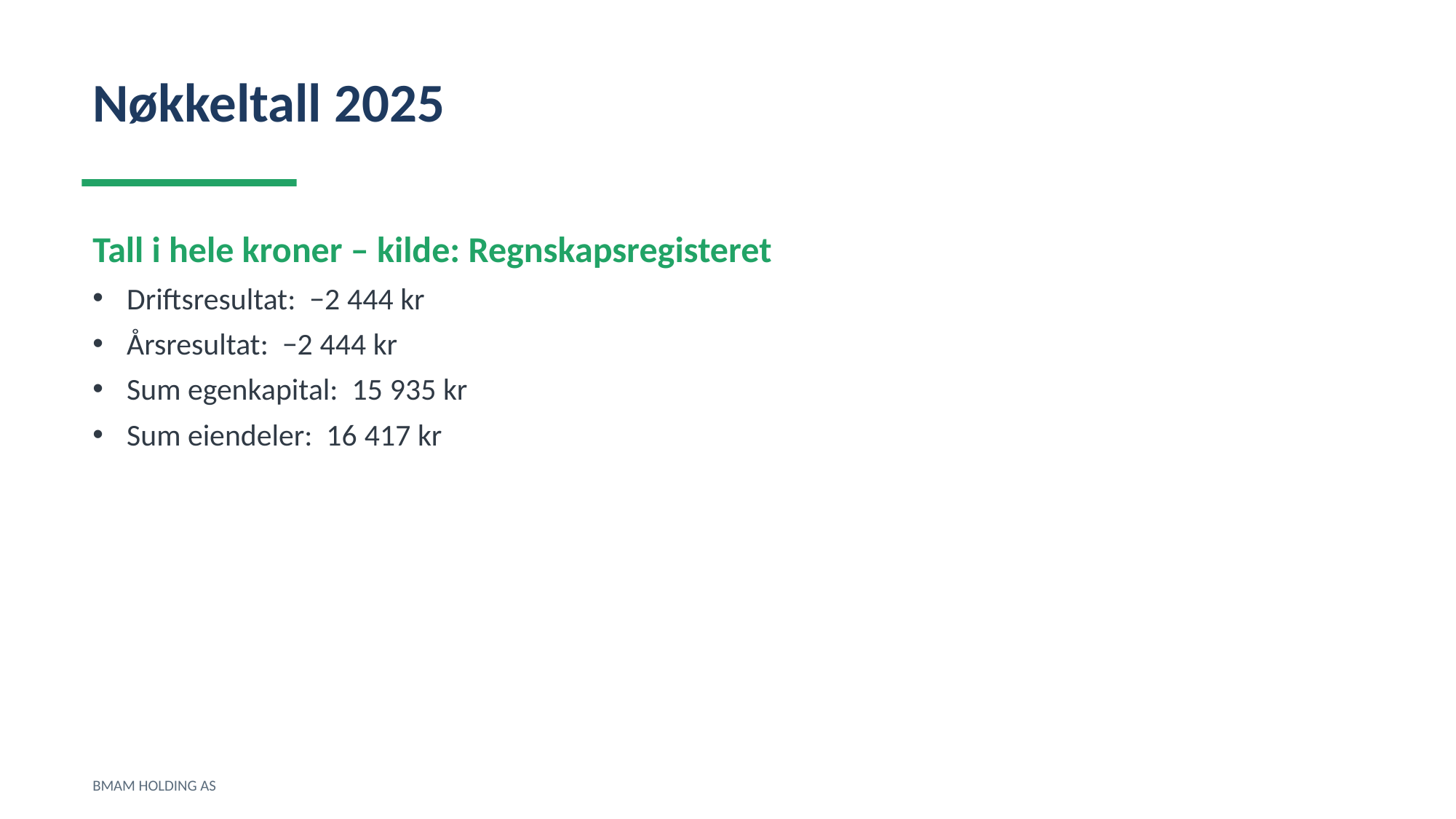

Nøkkeltall 2025

Tall i hele kroner – kilde: Regnskapsregisteret
Driftsresultat:  −2 444 kr
Årsresultat:  −2 444 kr
Sum egenkapital:  15 935 kr
Sum eiendeler:  16 417 kr
BMAM HOLDING AS